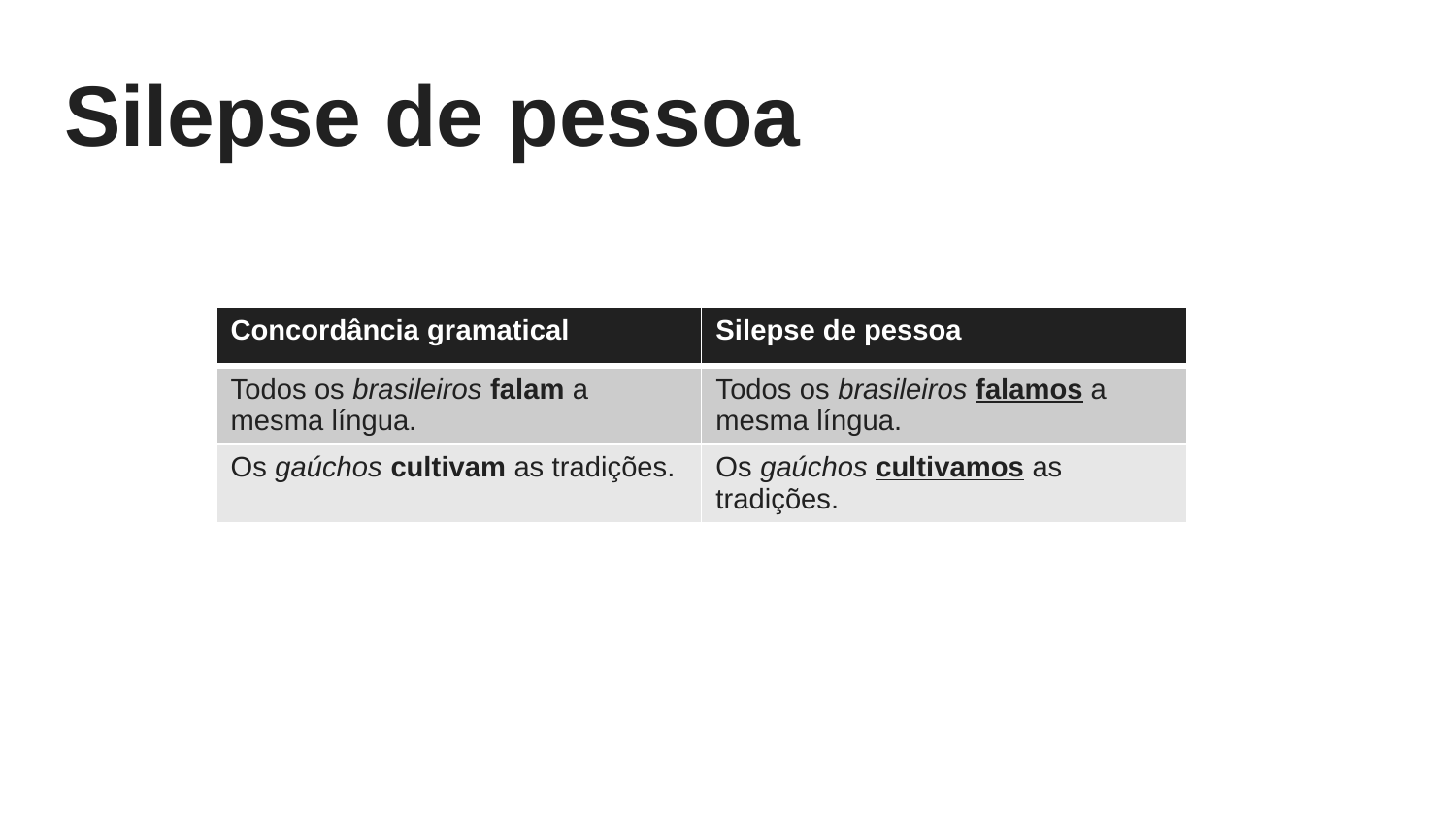

# Silepse de pessoa

| Concordância gramatical | Silepse de pessoa |
| --- | --- |
| Todos os brasileiros falam a mesma língua. | Todos os brasileiros falamos a mesma língua. |
| Os gaúchos cultivam as tradições. | Os gaúchos cultivamos as tradições. |